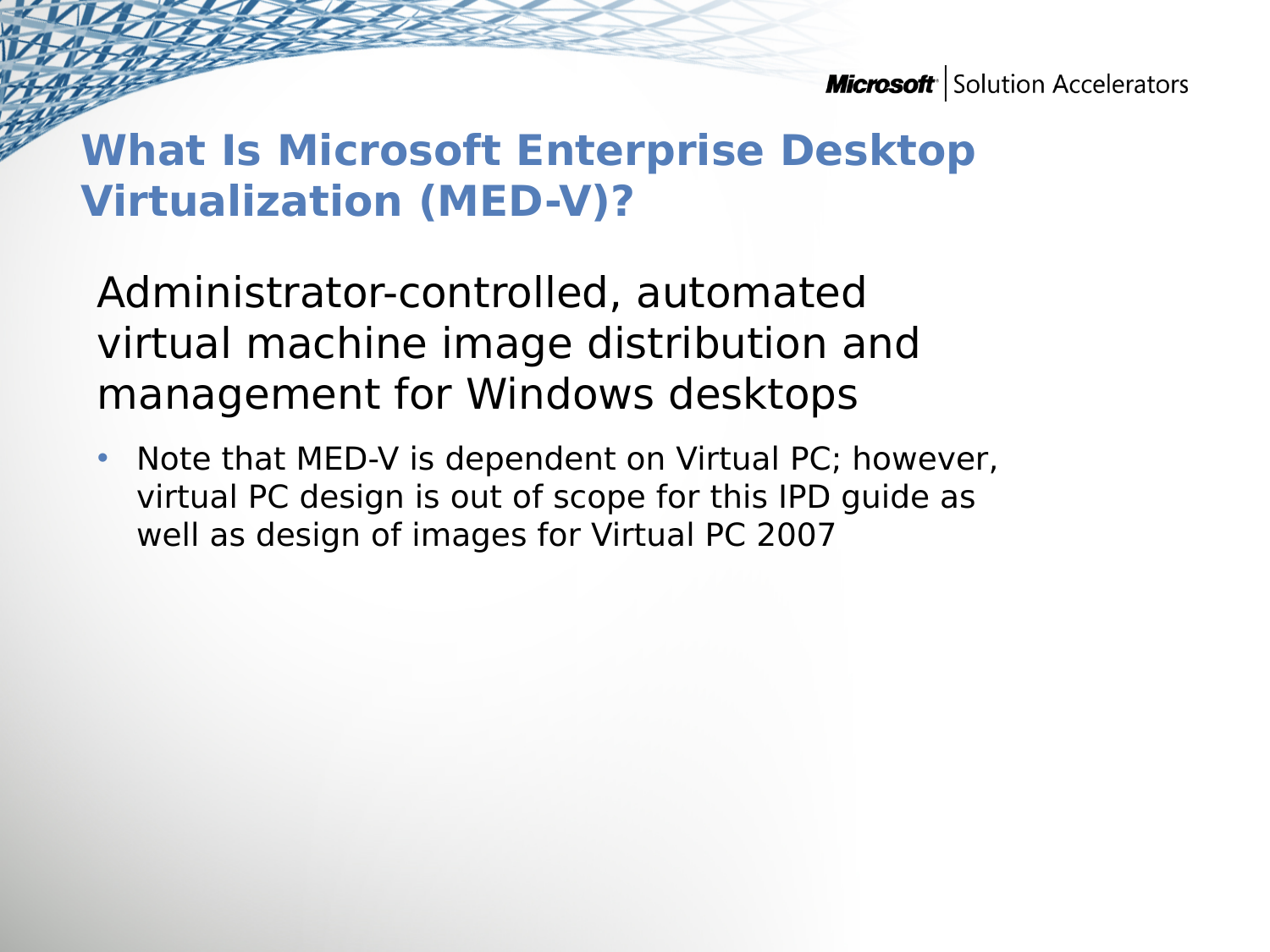

# What Is Microsoft Enterprise Desktop Virtualization (MED-V)?
Administrator-controlled, automated virtual machine image distribution and management for Windows desktops
Note that MED-V is dependent on Virtual PC; however, virtual PC design is out of scope for this IPD guide as well as design of images for Virtual PC 2007